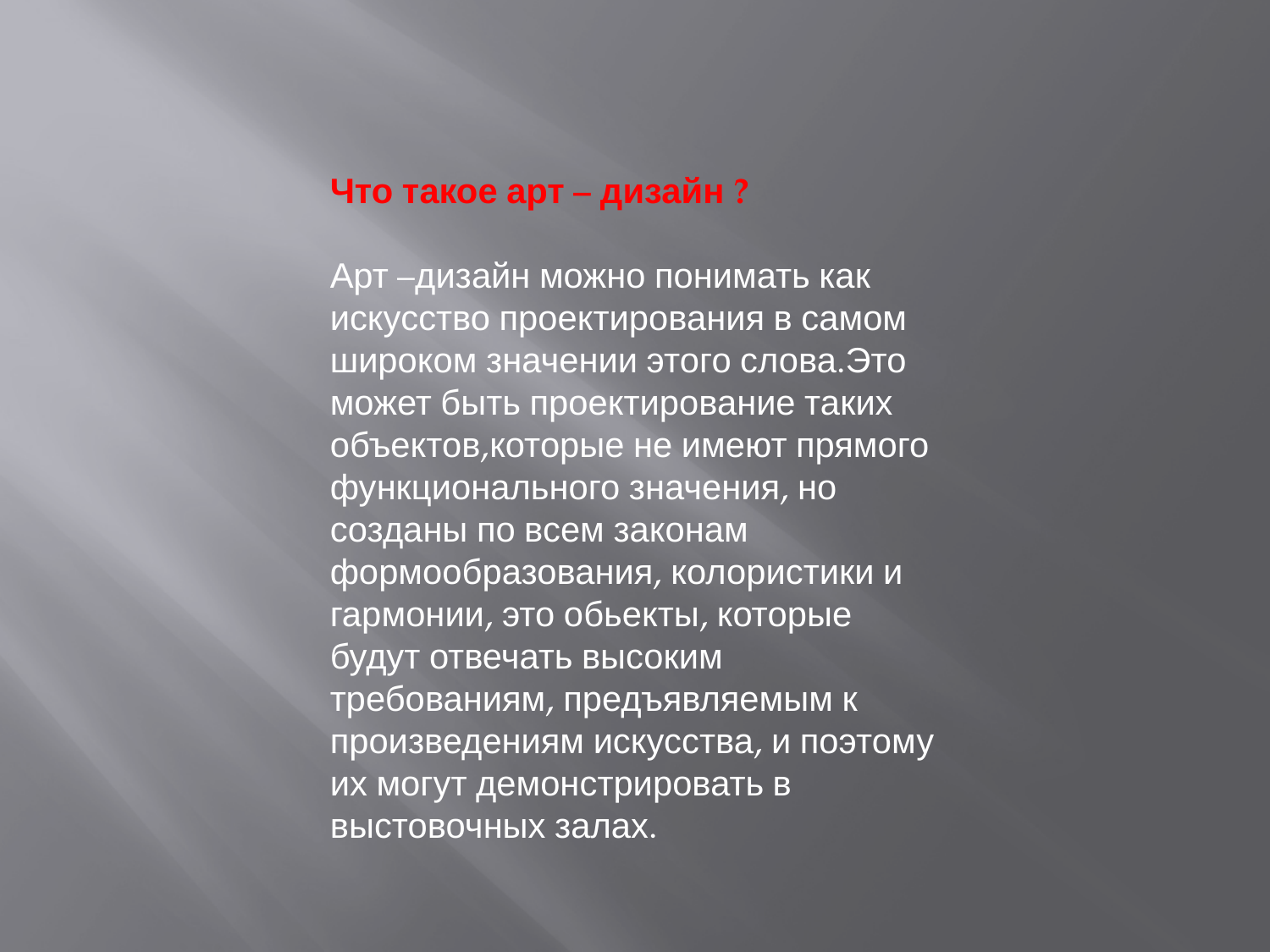

Что такое арт – дизайн ?

Арт –дизайн можно понимать как искусство проектирования в самом широком значении этого слова.Это может быть проектирование таких объектов,которые не имеют прямого функционального значения, но созданы по всем законам формообразования, колористики и гармонии, это обьекты, которые будут отвечать высоким требованиям, предъявляемым к произведениям искусства, и поэтому их могут демонстрировать в выстовочных залах.